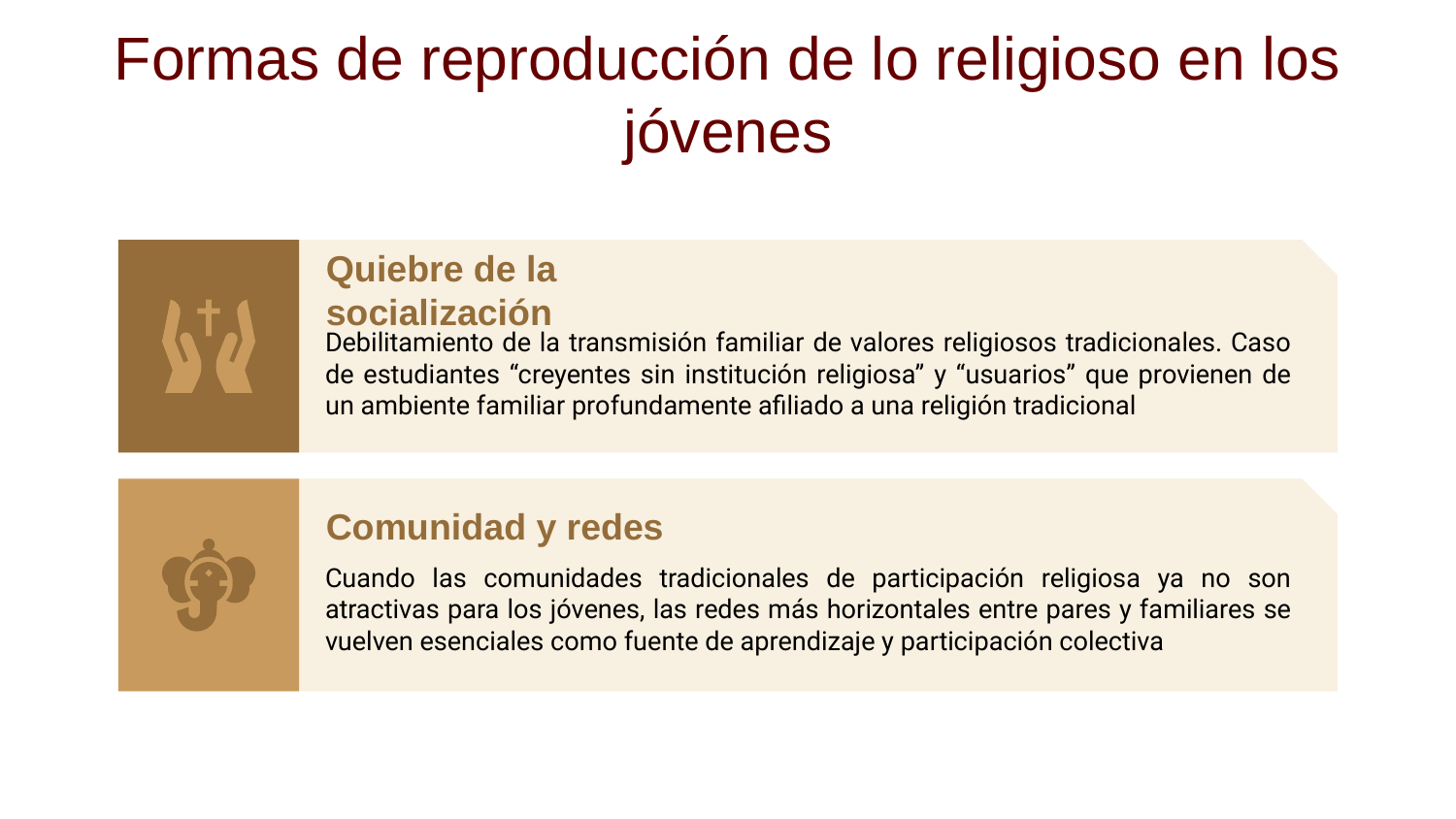

# Formas de reproducción de lo religioso en los jóvenes

Quiebre de la socialización

Debilitamiento de la transmisión familiar de valores religiosos tradicionales. Caso de estudiantes “creyentes sin institución religiosa” y “usuarios” que provienen de un ambiente familiar profundamente afiliado a una religión tradicional

Comunidad y redes

Cuando las comunidades tradicionales de participación religiosa ya no son atractivas para los jóvenes, las redes más horizontales entre pares y familiares se vuelven esenciales como fuente de aprendizaje y participación colectiva